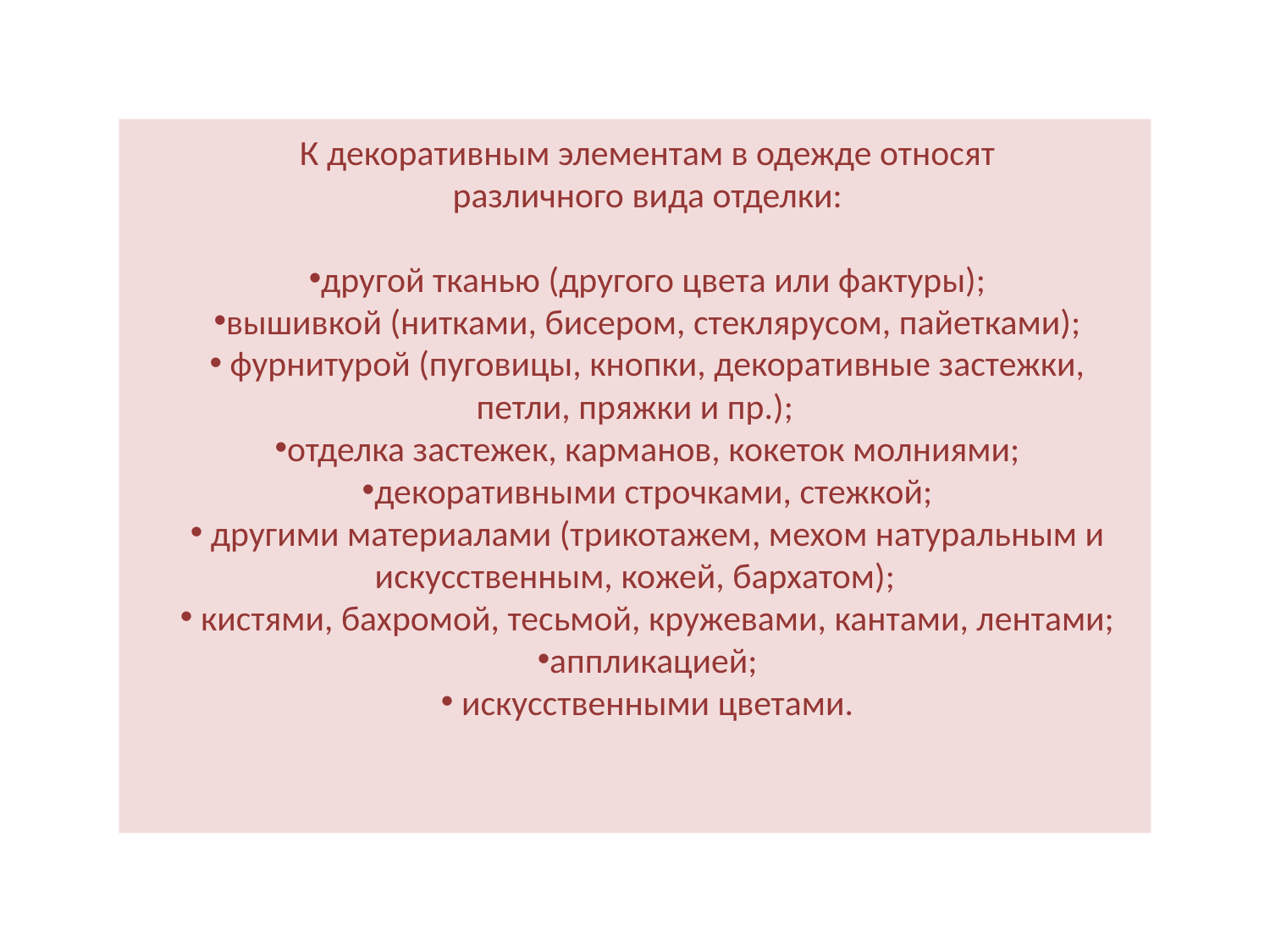

К декоративным элементам в одежде относят
различного вида отделки:

другой тканью (другого цвета или фактуры);
вышивкой (нитками, бисером, стеклярусом, пайетками);
 фурнитурой (пуговицы, кнопки, декоративные застежки, петли, пряжки и пр.);
отделка застежек, карманов, кокеток молниями;
декоративными строчками, стежкой;
 другими материалами (трикотажем, мехом натуральным и искусственным, кожей, бархатом);
 кистями, бахромой, тесьмой, кружевами, кантами, лентами;
аппликацией;
 искусственными цветами.